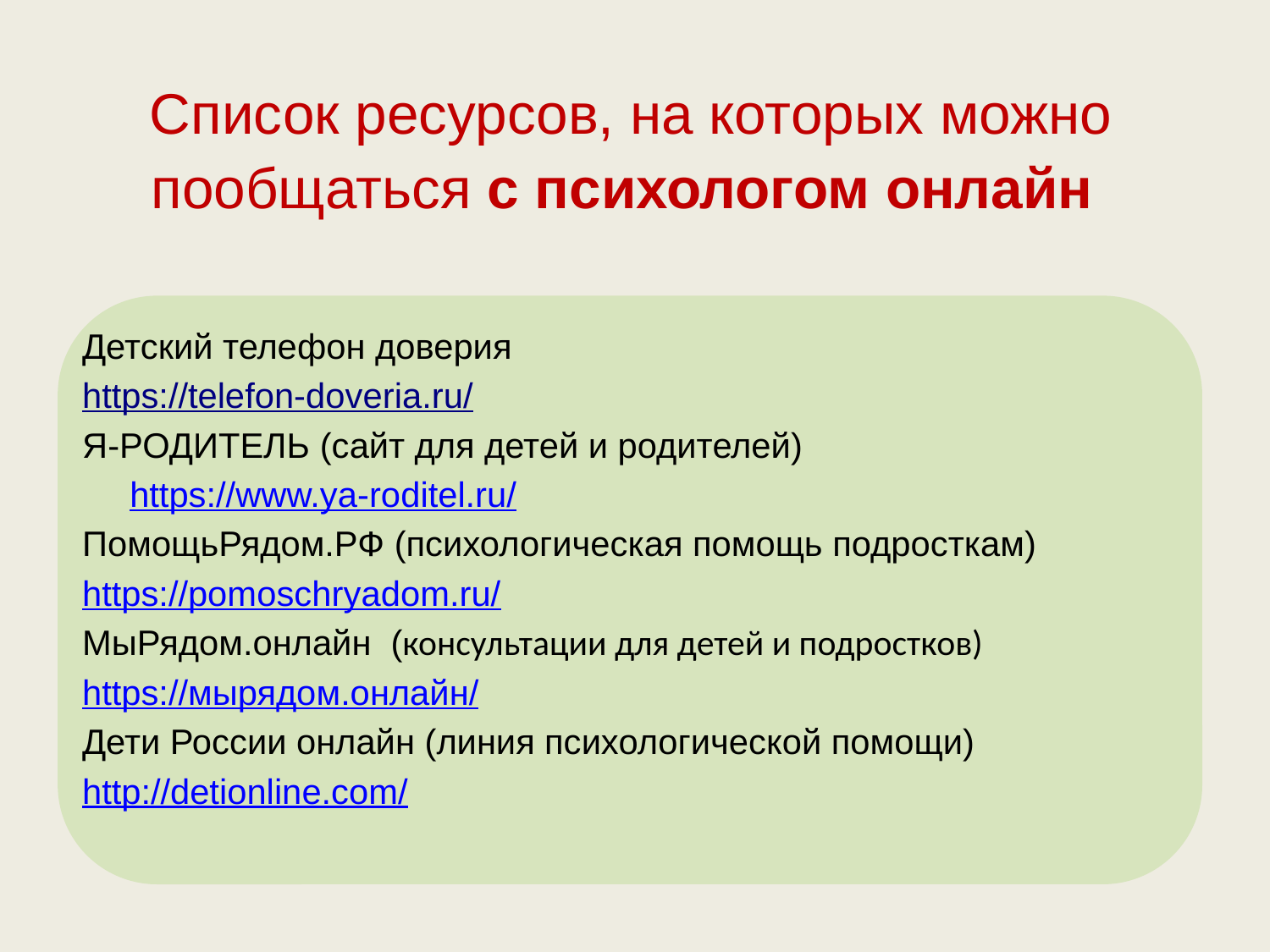

# Список ресурсов, на которых можно пообщаться с психологом онлайн

Детский телефон доверия
https://telefon-doveria.ru/
Я-РОДИТЕЛЬ (сайт для детей и родителей)
	https://www.ya-roditel.ru/
ПомощьРядом.РФ (психологическая помощь подросткам)
https://pomoschryadom.ru/
МыРядом.онлайн  (консультации для детей и подростков)
https://мырядом.онлайн/
Дети России онлайн (линия психологической помощи)
http://detionline.com/